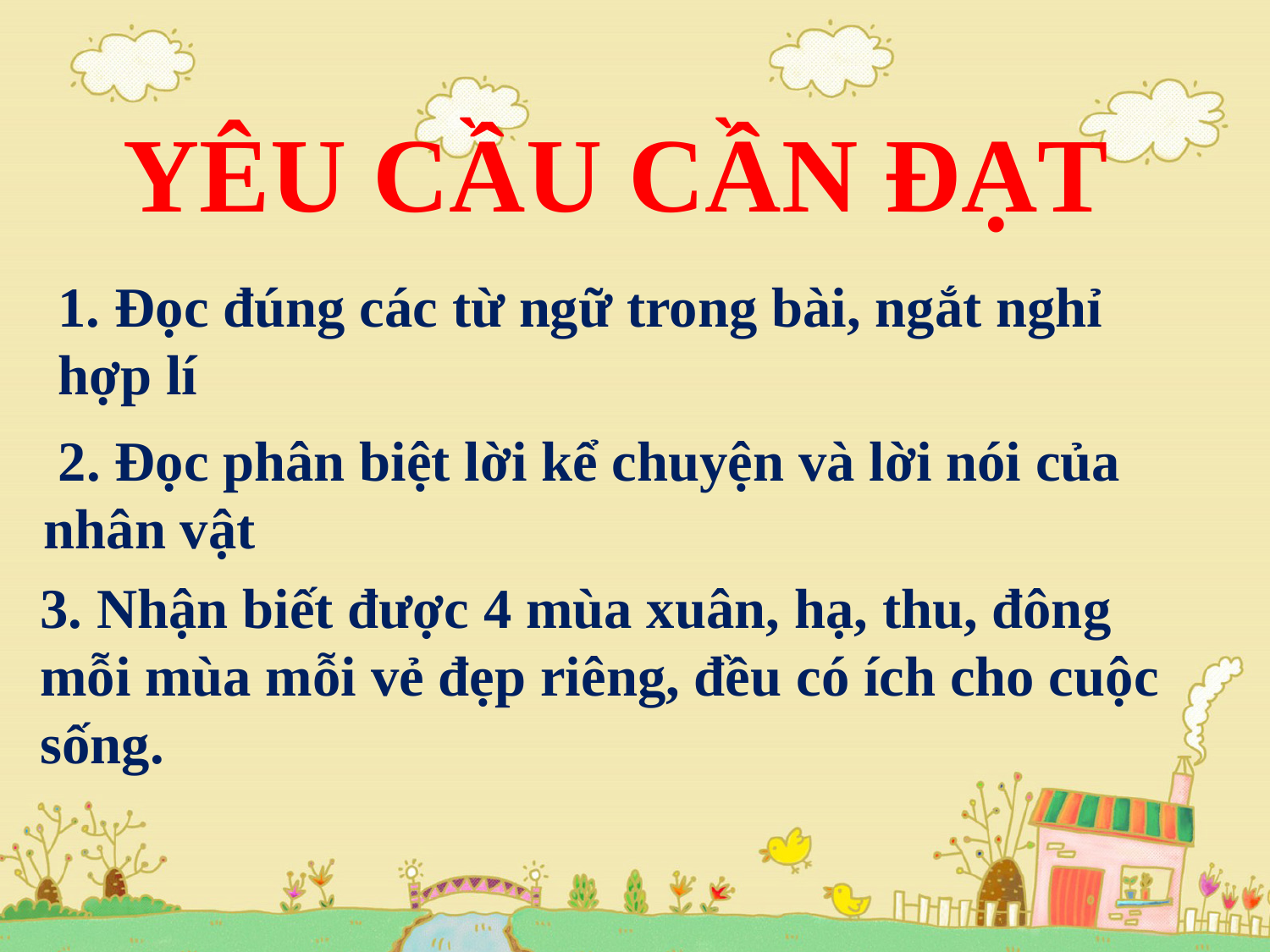

YÊU CẦU CẦN ĐẠT
1. Đọc đúng các từ ngữ trong bài, ngắt nghỉ hợp lí
 2. Đọc phân biệt lời kể chuyện và lời nói của nhân vật
3. Nhận biết được 4 mùa xuân, hạ, thu, đông mỗi mùa mỗi vẻ đẹp riêng, đều có ích cho cuộc sống.